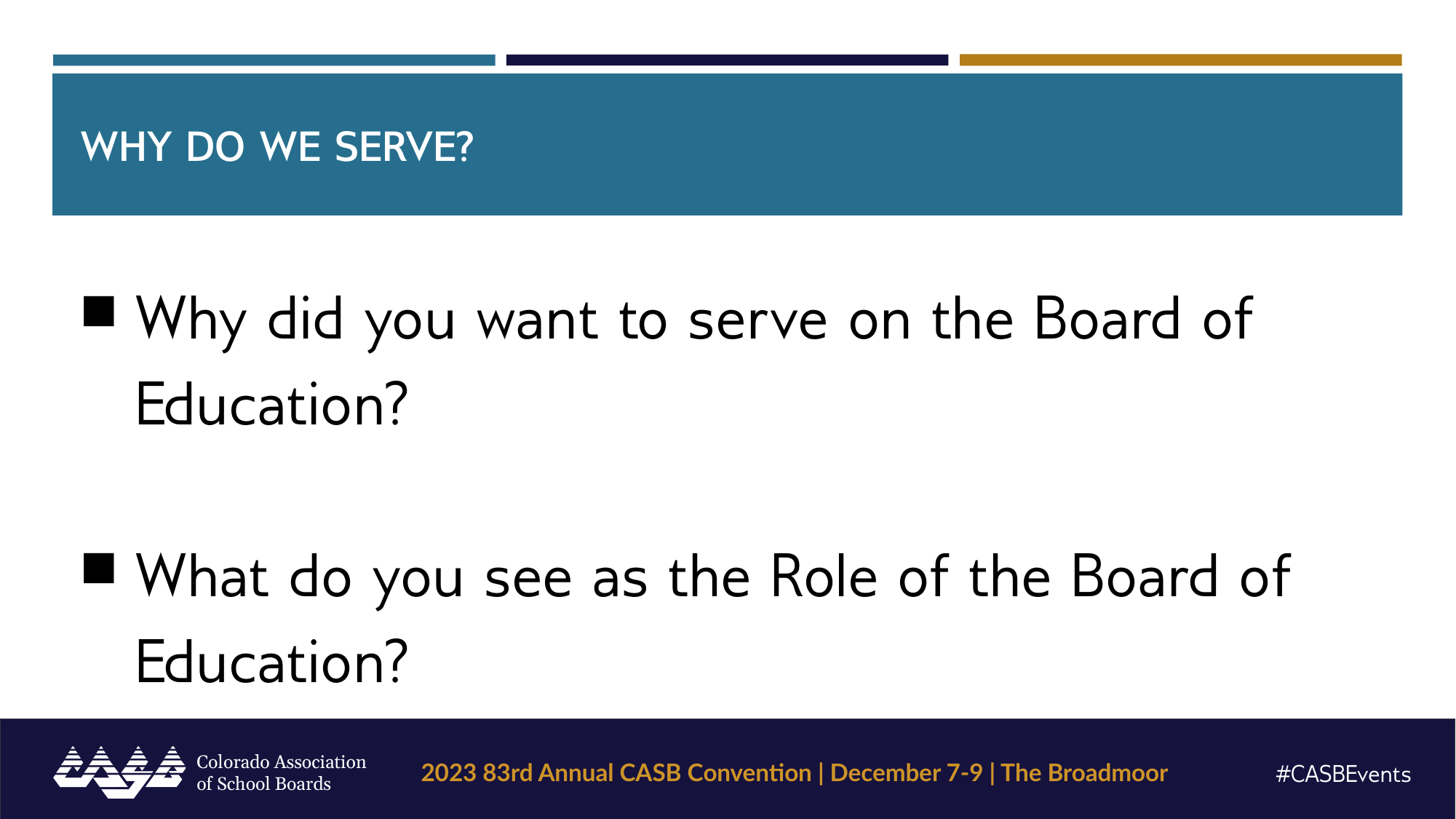

# WHY DO WE SERVE?
Why did you want to serve on the Board of Education?

What do you see as the Role of the Board of Education?